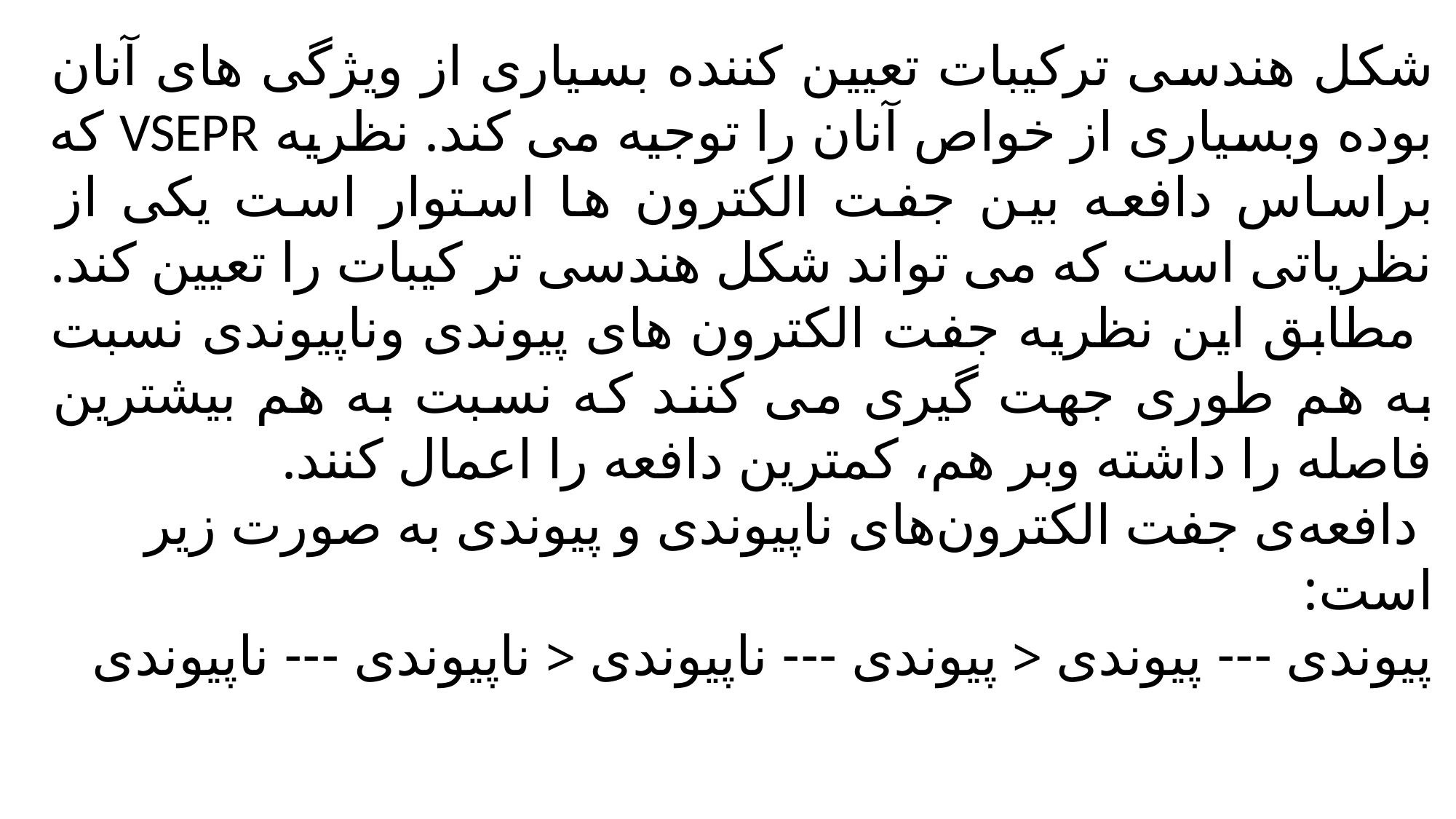

شکل هندسی ترکیبات تعیین کننده بسیاری از ویژگی های آنان بوده وبسیاری از خواص آنان را توجیه می کند. نظریه VSEPR که براساس دافعه بین جفت الکترون ها استوار است یکی از نظریاتی است که می تواند شکل هندسی تر کیبات را تعیین کند.
 مطابق این نظریه جفت الکترون های پیوندی وناپیوندی نسبت به هم طوری جهت گیری می کنند که نسبت به هم بیشترین فاصله را داشته وبر هم، کمترین دافعه را اعمال کنند.
 دافعه‌ی جفت الکترون‌های ناپیوندی و پیوندی به صورت زیر است:
پیوندی --- پیوندی < پیوندی --- ناپیوندی < ناپیوندی --- ناپیوندی